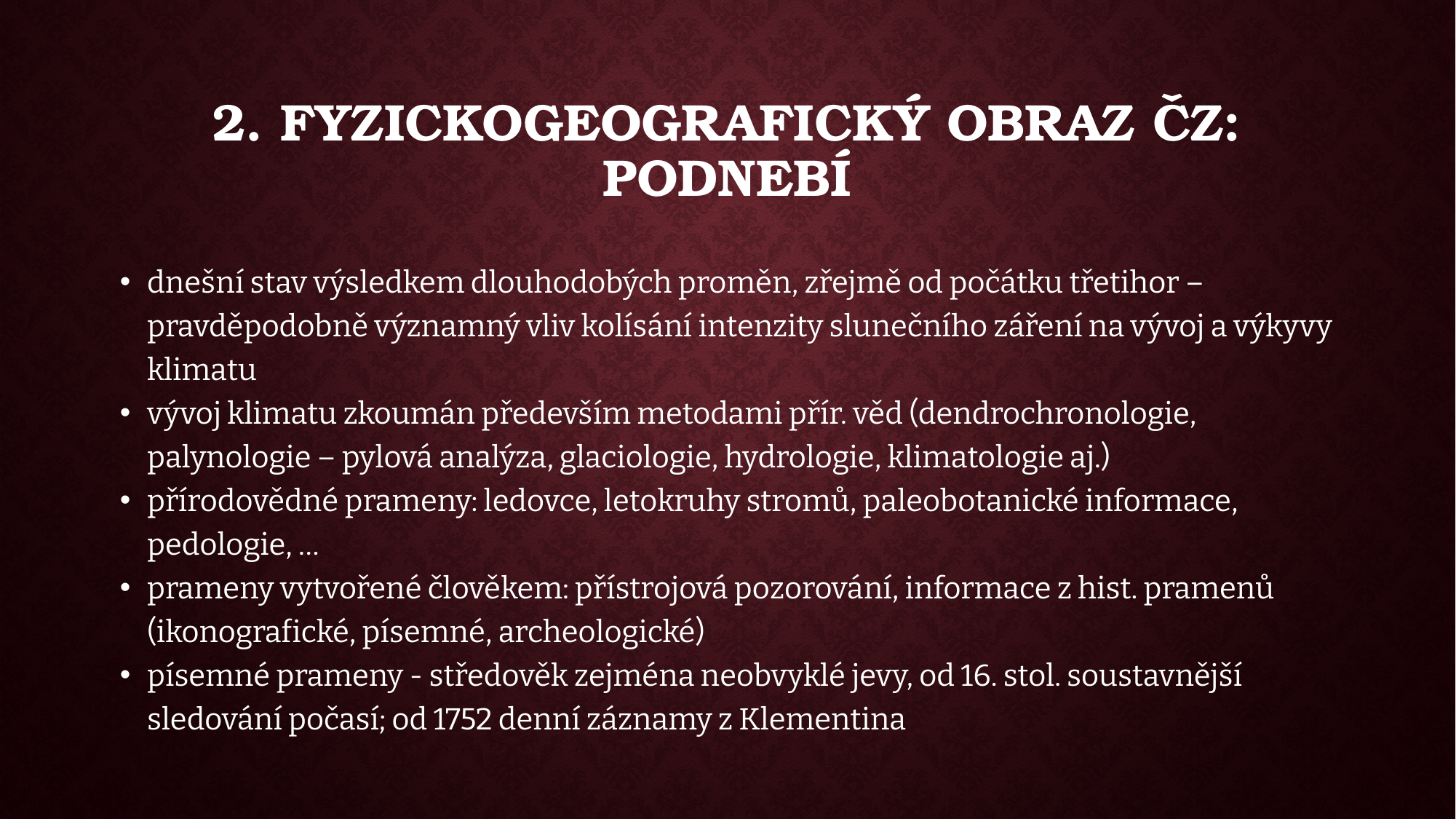

2. Fyzickogeografický obraz ČZ:
podnebí
dnešní stav výsledkem dlouhodobých proměn, zřejmě od počátku třetihor – pravděpodobně významný vliv kolísání intenzity slunečního záření na vývoj a výkyvy klimatu
vývoj klimatu zkoumán především metodami přír. věd (dendrochronologie, palynologie – pylová analýza, glaciologie, hydrologie, klimatologie aj.)
přírodovědné prameny: ledovce, letokruhy stromů, paleobotanické informace, pedologie, …
prameny vytvořené člověkem: přístrojová pozorování, informace z hist. pramenů (ikonografické, písemné, archeologické)
písemné prameny - středověk zejména neobvyklé jevy, od 16. stol. soustavnější sledování počasí; od 1752 denní záznamy z Klementina